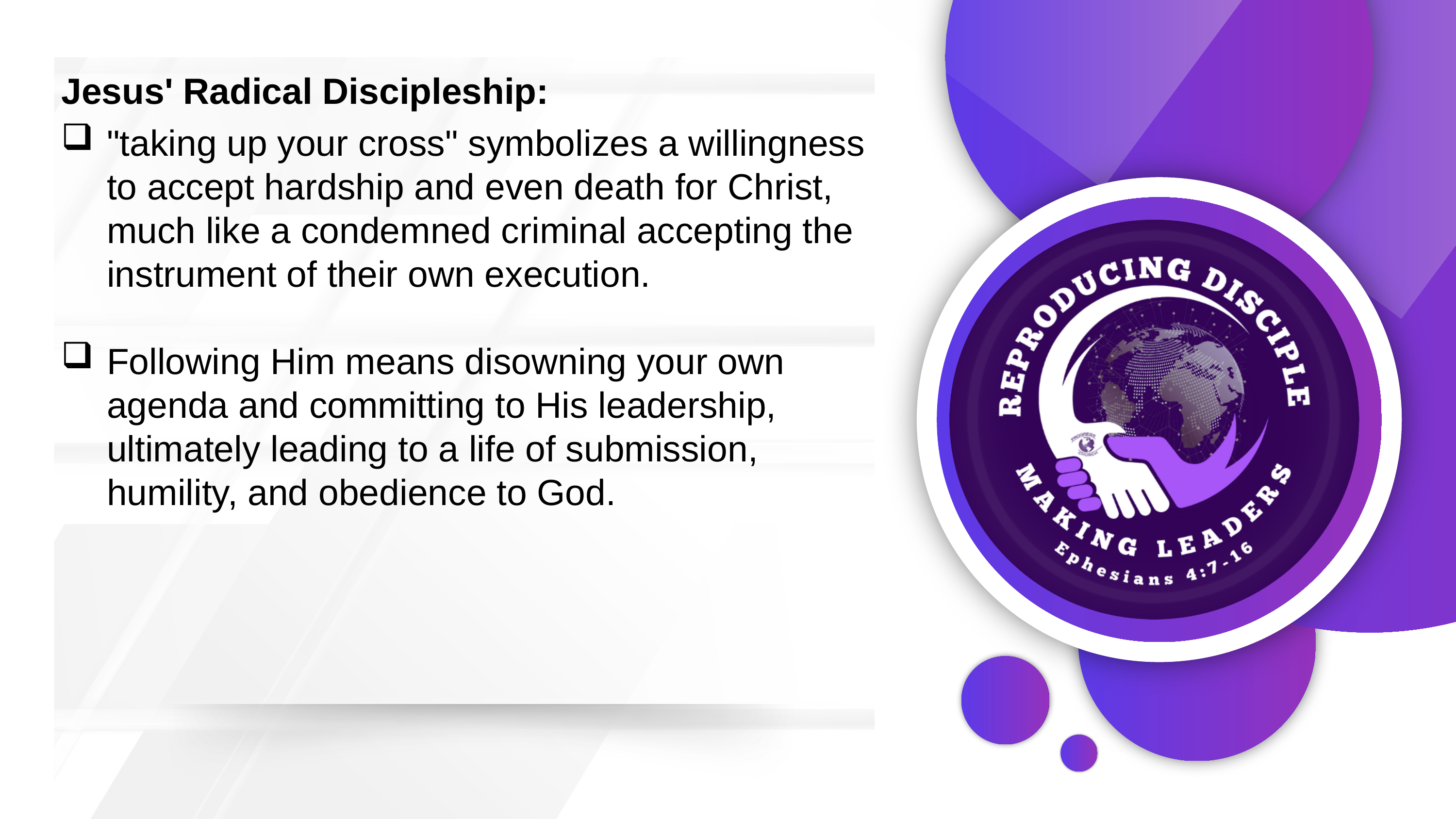

Jesus' Radical Discipleship:
"taking up your cross" symbolizes a willingness to accept hardship and even death for Christ, much like a condemned criminal accepting the instrument of their own execution.

Following Him means disowning your own agenda and committing to His leadership, ultimately leading to a life of submission, humility, and obedience to God.